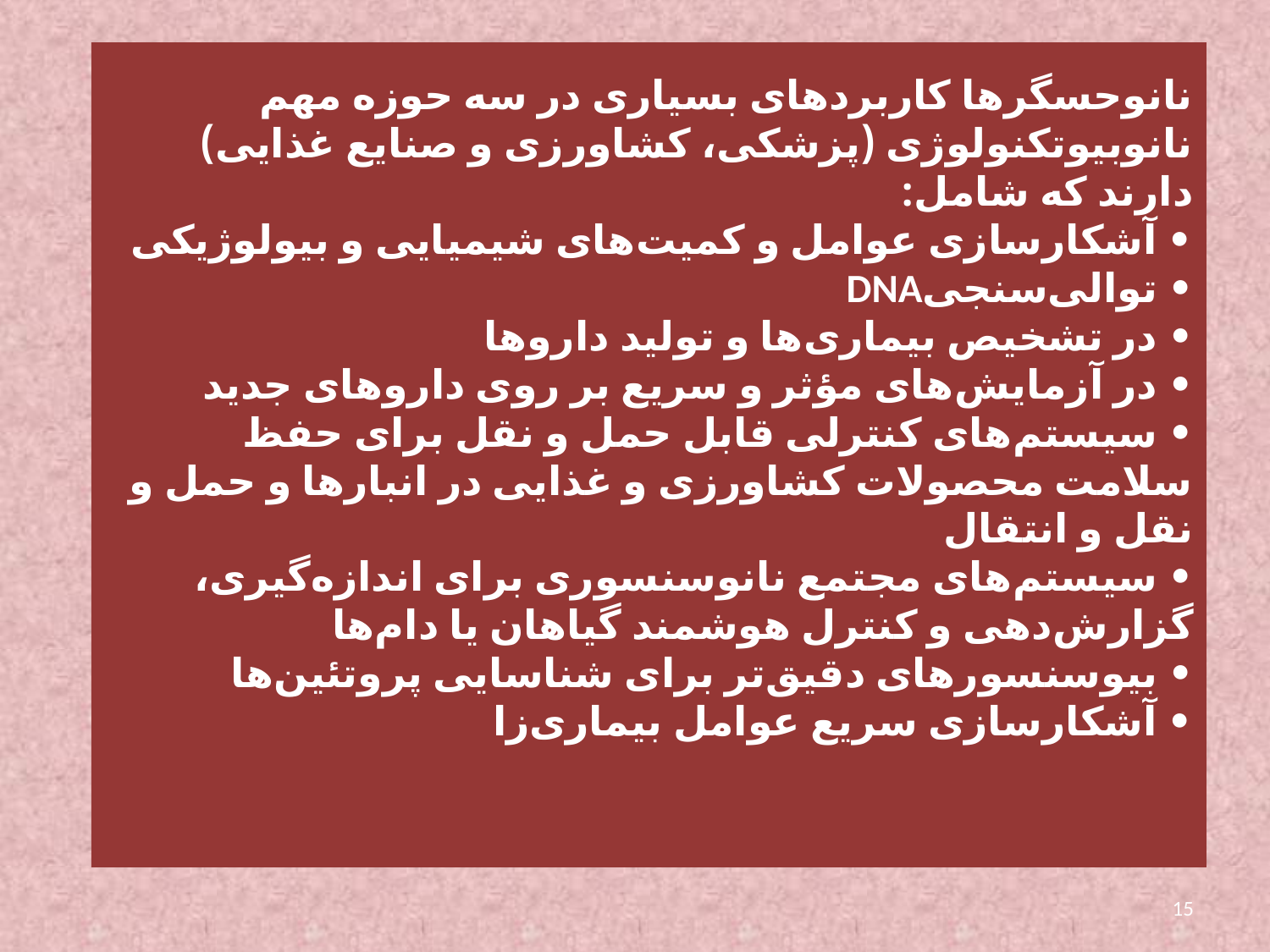

# نانوحسگرها كاربردهای بسیاری در سه حوزه مهم نانوبیوتكنولوژی (پزشكی، كشاورزی و صنایع غذایی) دارند كه شامل: • آشكارسازی عوامل و كمیت‌های شیمیایی و بیولوژیكی • توالی‌سنجیDNA • در تشخیص بیماری‌ها و تولید داروها • در آزمایش‌های مؤثر و سریع بر روی داروهای جدید • سیستم‌های كنترلی قابل حمل و نقل برای حفظ سلامت محصولات كشاورزی و غذایی در انبارها و حمل و نقل و انتقال • سیستم‌های مجتمع نانوسنسوری برای اندازه‌گیری، گزارش‌دهی و كنترل هوشمند گیاهان یا دام‌ها • بیوسنسورهای دقیق‌تر برای شناسایی پروتئین‌ها • آشكارسازی سریع عوامل بیماری‌زا
15